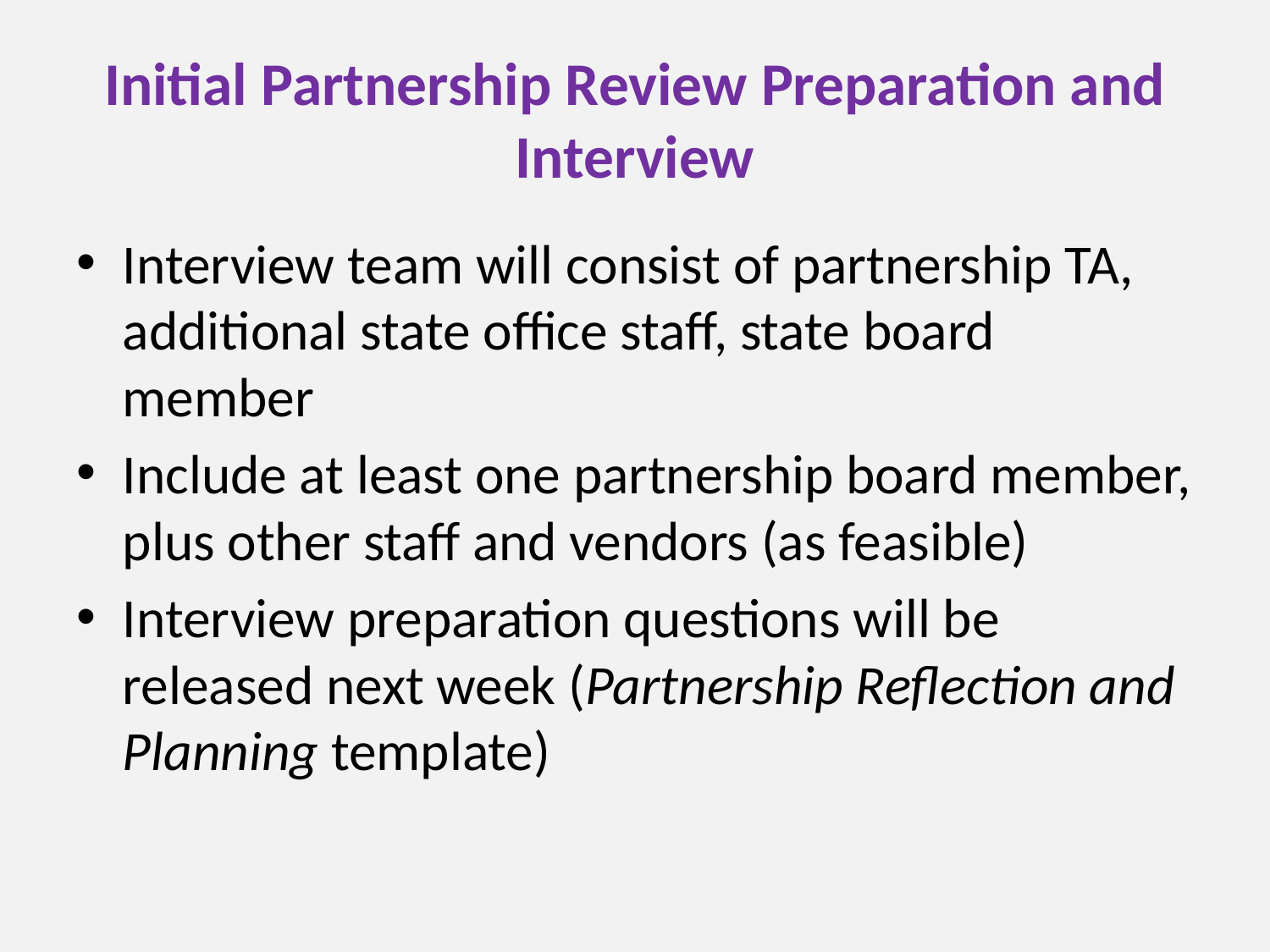

# Initial Partnership Review Preparation and Interview
Interview team will consist of partnership TA, additional state office staff, state board member
Include at least one partnership board member, plus other staff and vendors (as feasible)
Interview preparation questions will be released next week (Partnership Reflection and Planning template)